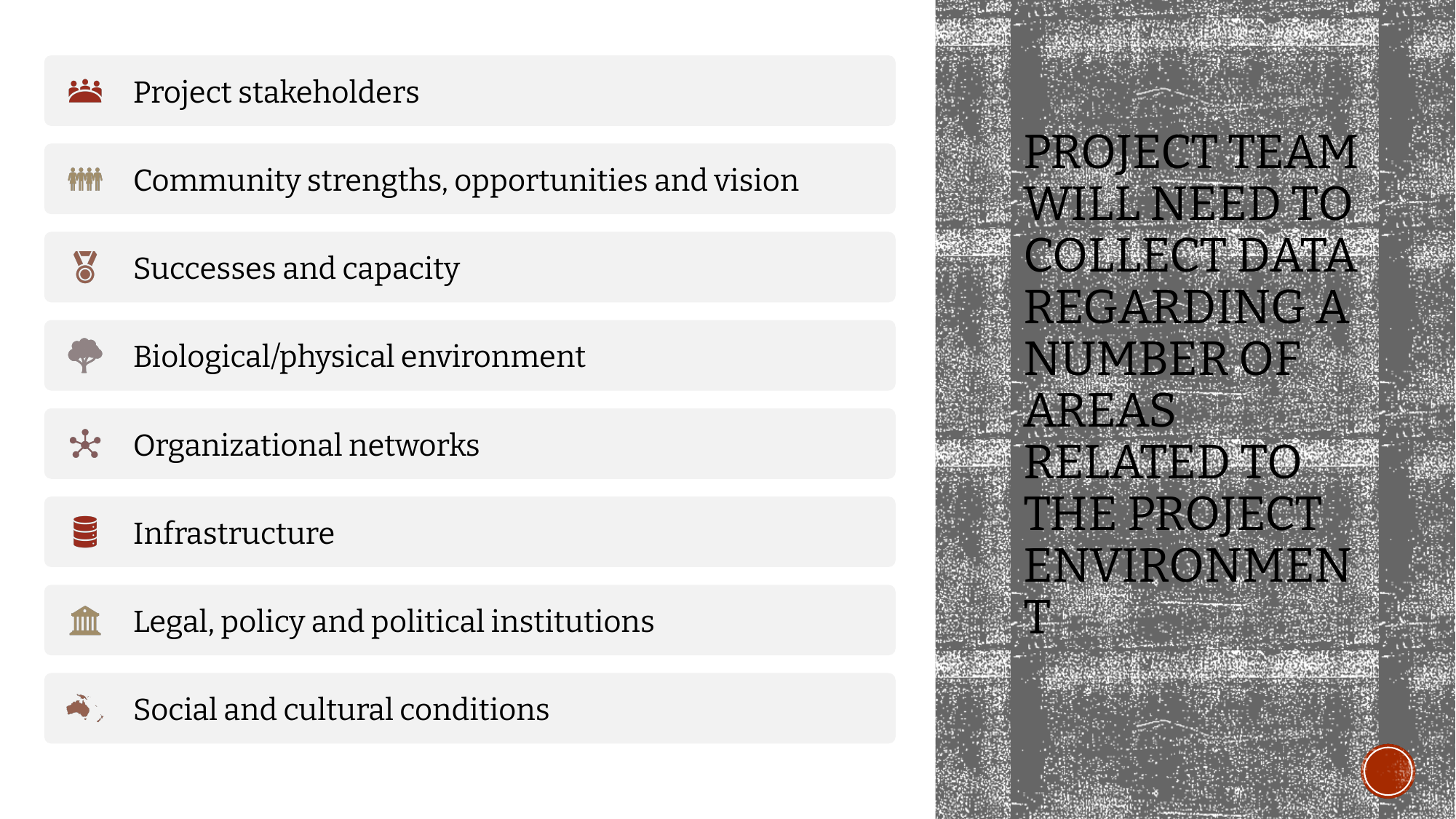

Project stakeholders
Community strengths, opportunities and vision
Successes and capacity
Biological/physical environment
Organizational networks
Infrastructure
Legal, policy and political institutions
Social and cultural conditions
# project team will need to collect data regarding a number of areas related to the project environment